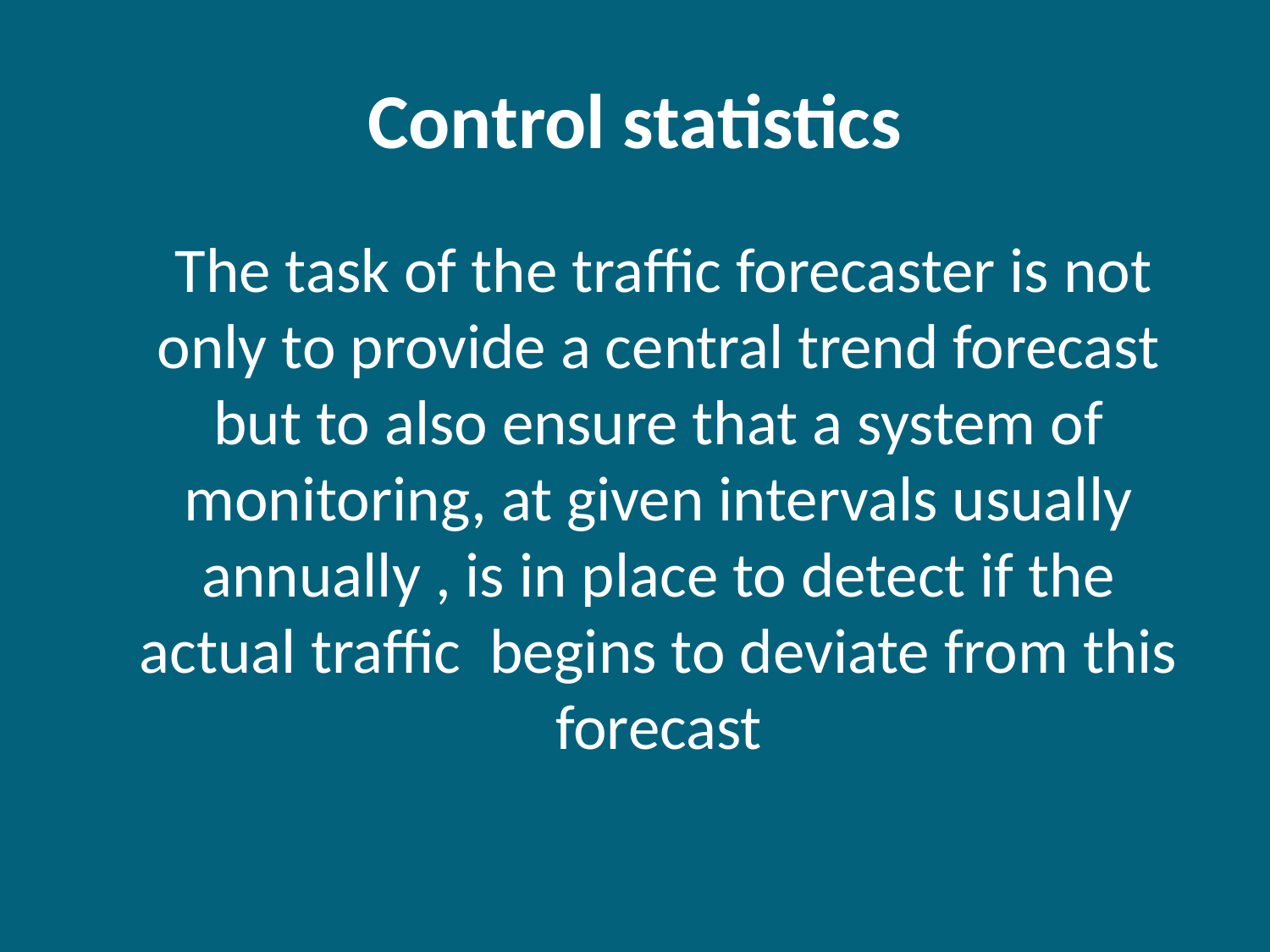

# Control statistics
    The task of the traffic forecaster is not only to provide a central trend forecast but to also ensure that a system of monitoring, at given intervals usually annually , is in place to detect if the actual traffic  begins to deviate from this forecast